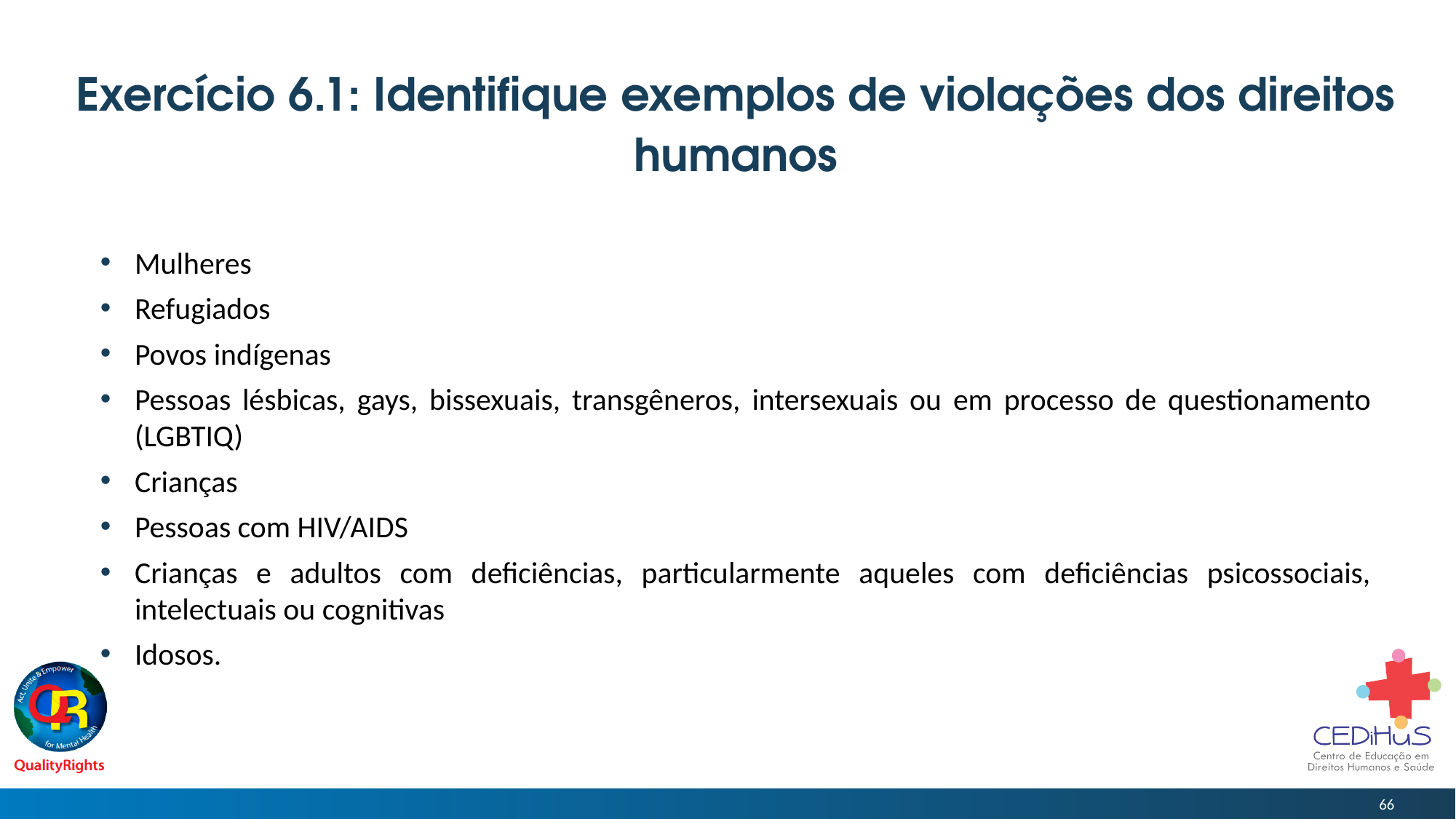

# Exercício 6.1: Identifique exemplos de violações dos direitos humanos
Mulheres
Refugiados
Povos indígenas
Pessoas lésbicas, gays, bissexuais, transgêneros, intersexuais ou em processo de questionamento (LGBTIQ)
Crianças
Pessoas com HIV/AIDS
Crianças e adultos com deficiências, particularmente aqueles com deficiências psicossociais, intelectuais ou cognitivas
Idosos.
66